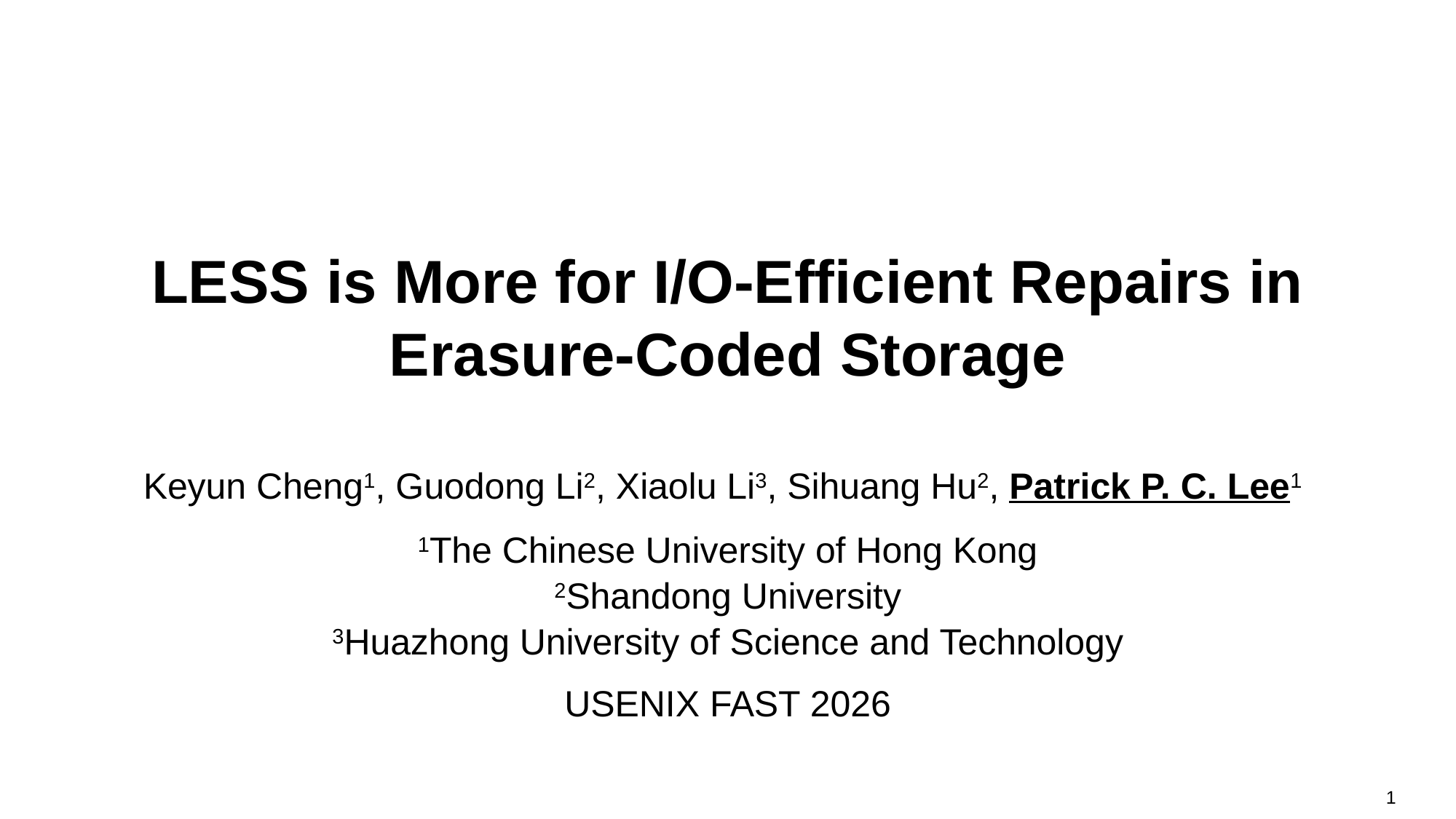

# LESS is More for I/O-Efficient Repairs in Erasure-Coded Storage
Keyun Cheng1, Guodong Li2, Xiaolu Li3, Sihuang Hu2, Patrick P. C. Lee1
1The Chinese University of Hong Kong
2Shandong University
3Huazhong University of Science and Technology
USENIX FAST 2026
1